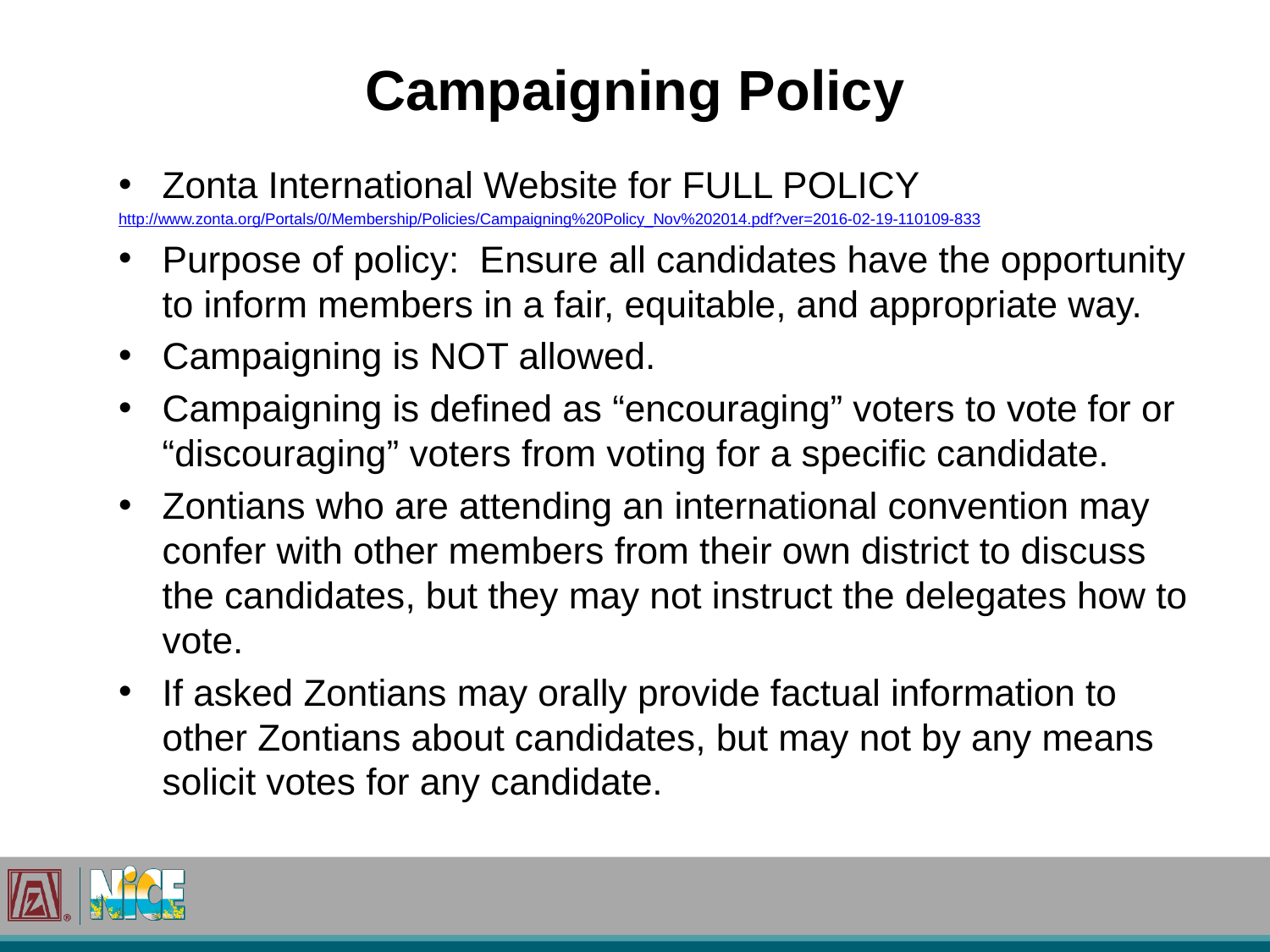

# Campaigning Policy
Zonta International Website for FULL POLICY
http://www.zonta.org/Portals/0/Membership/Policies/Campaigning%20Policy_Nov%202014.pdf?ver=2016-02-19-110109-833
Purpose of policy:  Ensure all candidates have the opportunity to inform members in a fair, equitable, and appropriate way.
Campaigning is NOT allowed.
Campaigning is defined as “encouraging” voters to vote for or “discouraging” voters from voting for a specific candidate.
Zontians who are attending an international convention may confer with other members from their own district to discuss the candidates, but they may not instruct the delegates how to vote.
If asked Zontians may orally provide factual information to other Zontians about candidates, but may not by any means solicit votes for any candidate.